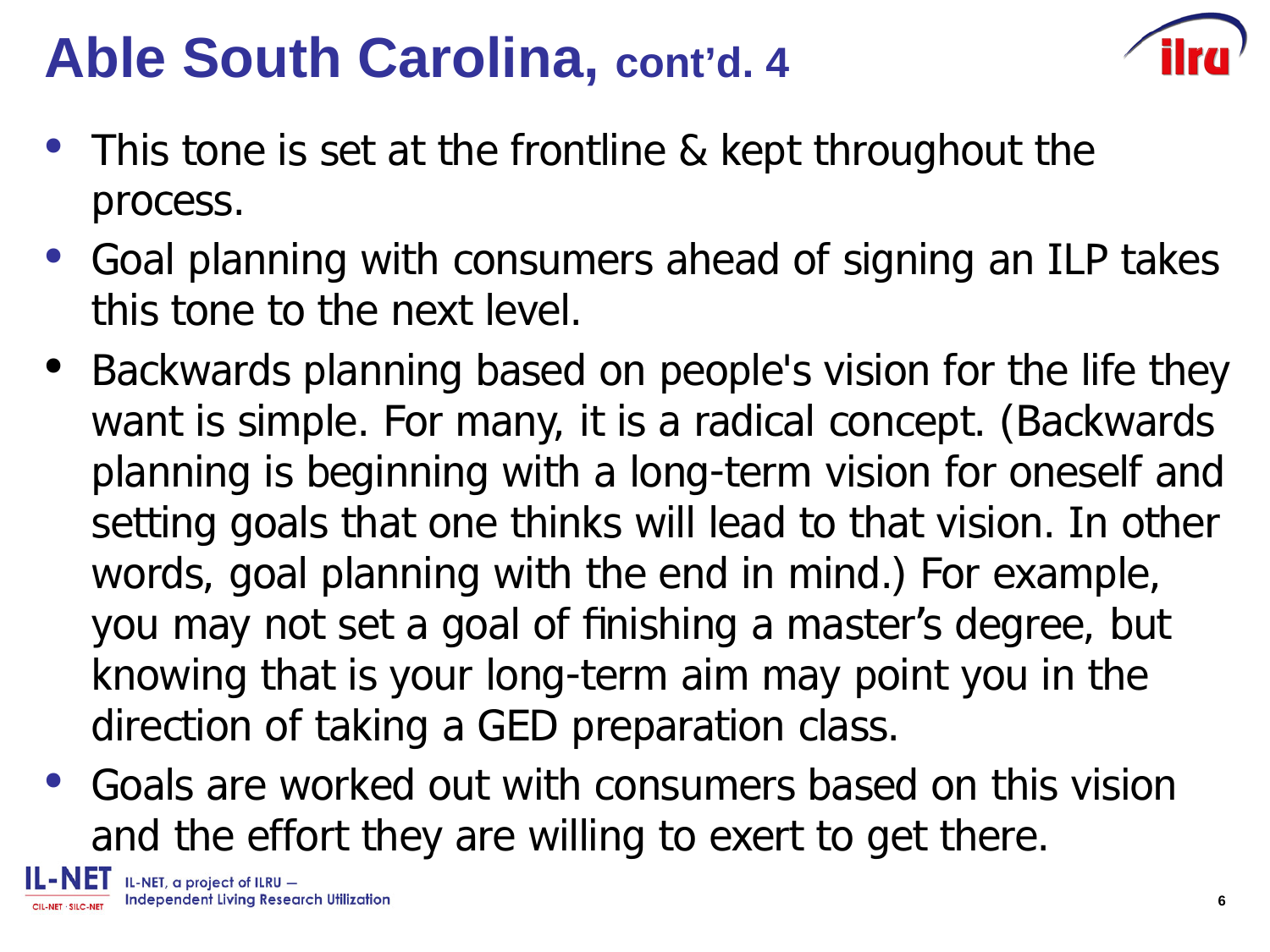

# Able South Carolina, cont’d. 4
This tone is set at the frontline & kept throughout the process.
Goal planning with consumers ahead of signing an ILP takes this tone to the next level.
Backwards planning based on people's vision for the life they want is simple. For many, it is a radical concept. (Backwards planning is beginning with a long-term vision for oneself and setting goals that one thinks will lead to that vision. In other words, goal planning with the end in mind.) For example, you may not set a goal of finishing a master’s degree, but knowing that is your long-term aim may point you in the direction of taking a GED preparation class.
Goals are worked out with consumers based on this vision and the effort they are willing to exert to get there.